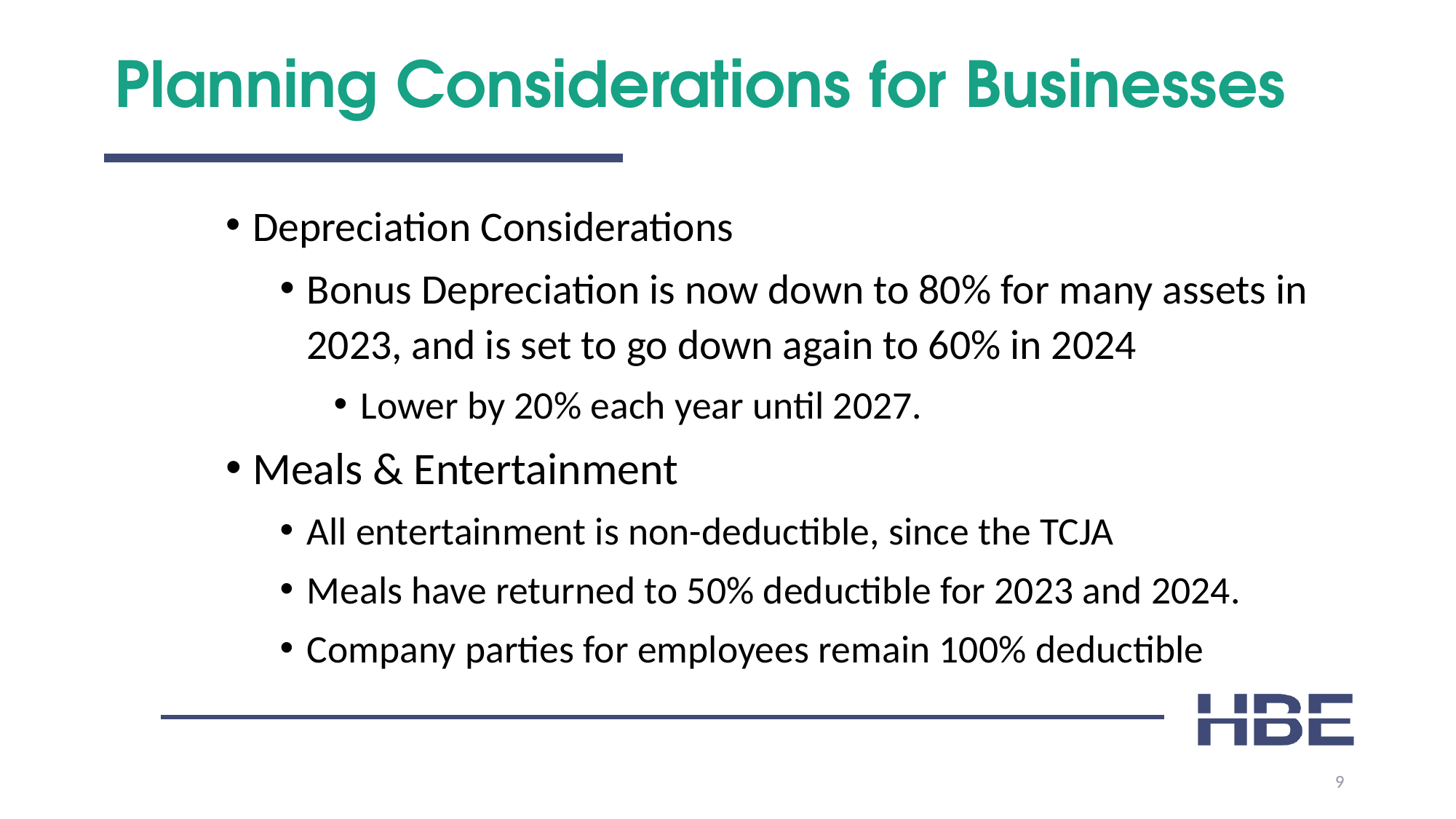

# Planning Considerations for Businesses
Depreciation Considerations
Bonus Depreciation is now down to 80% for many assets in 2023, and is set to go down again to 60% in 2024
Lower by 20% each year until 2027.
Meals & Entertainment
All entertainment is non-deductible, since the TCJA
Meals have returned to 50% deductible for 2023 and 2024.
Company parties for employees remain 100% deductible
9